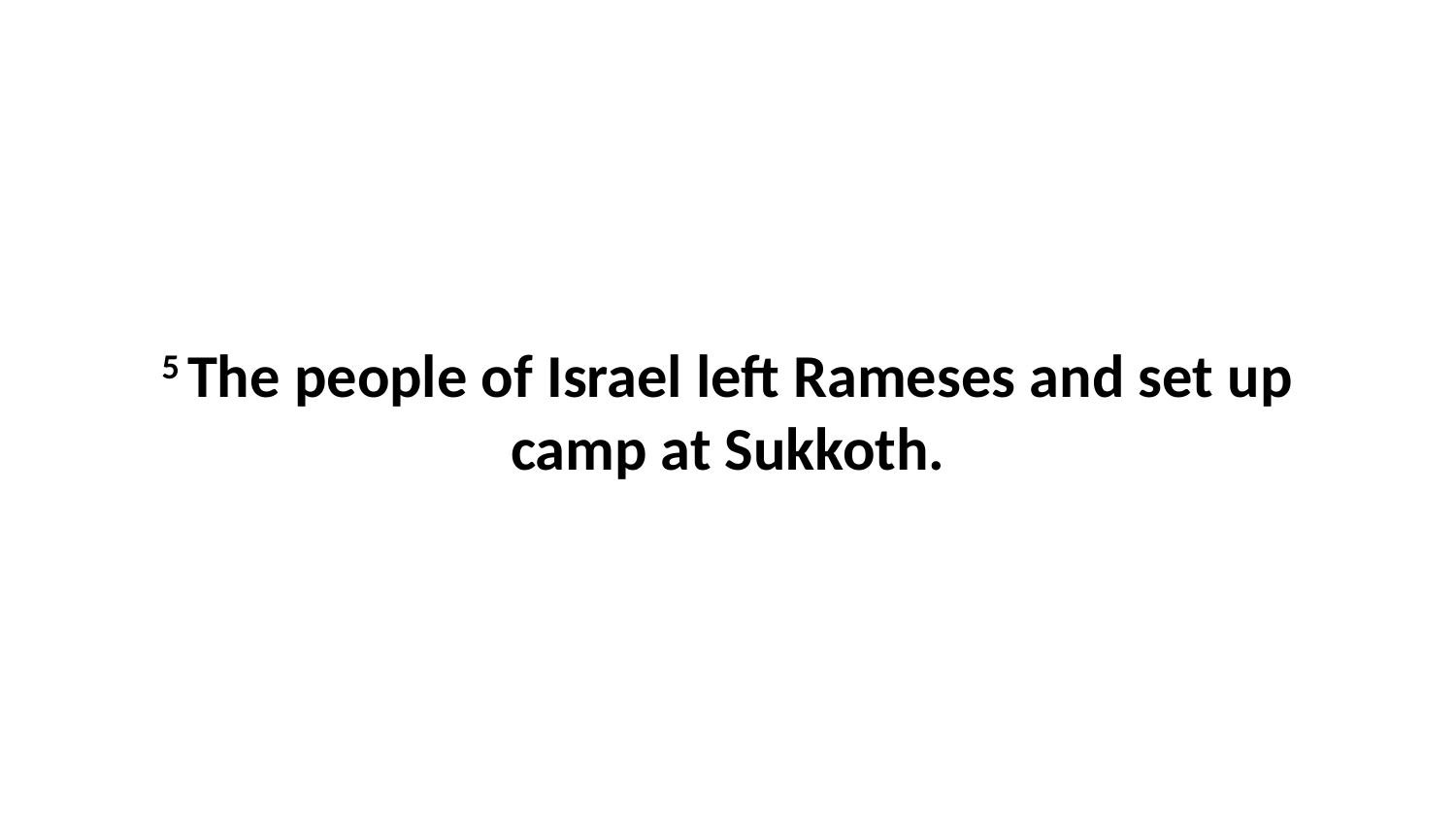

5 The people of Israel left Rameses and set up camp at Sukkoth.